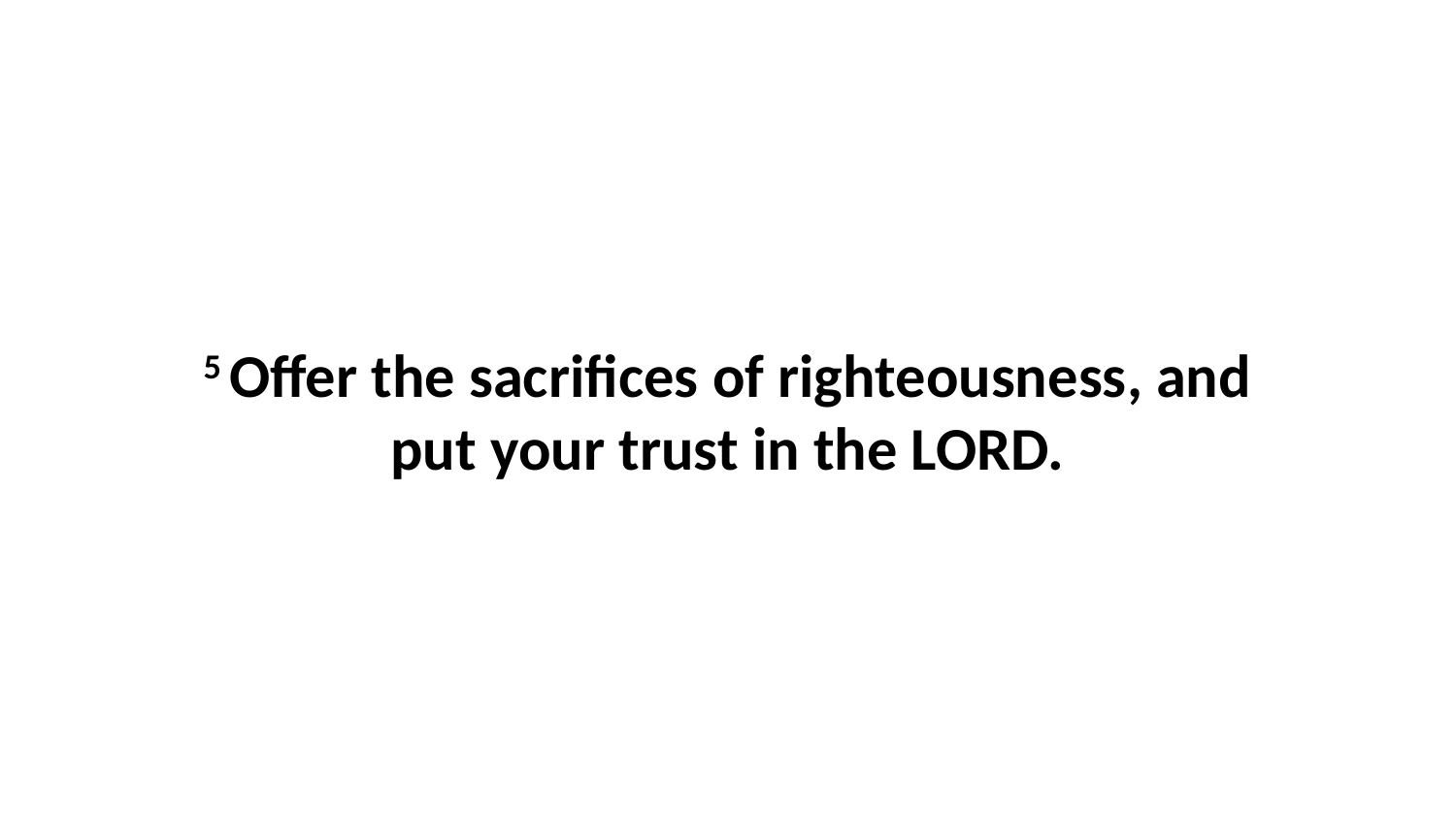

5 Offer the sacrifices of righteousness, and put your trust in the LORD.